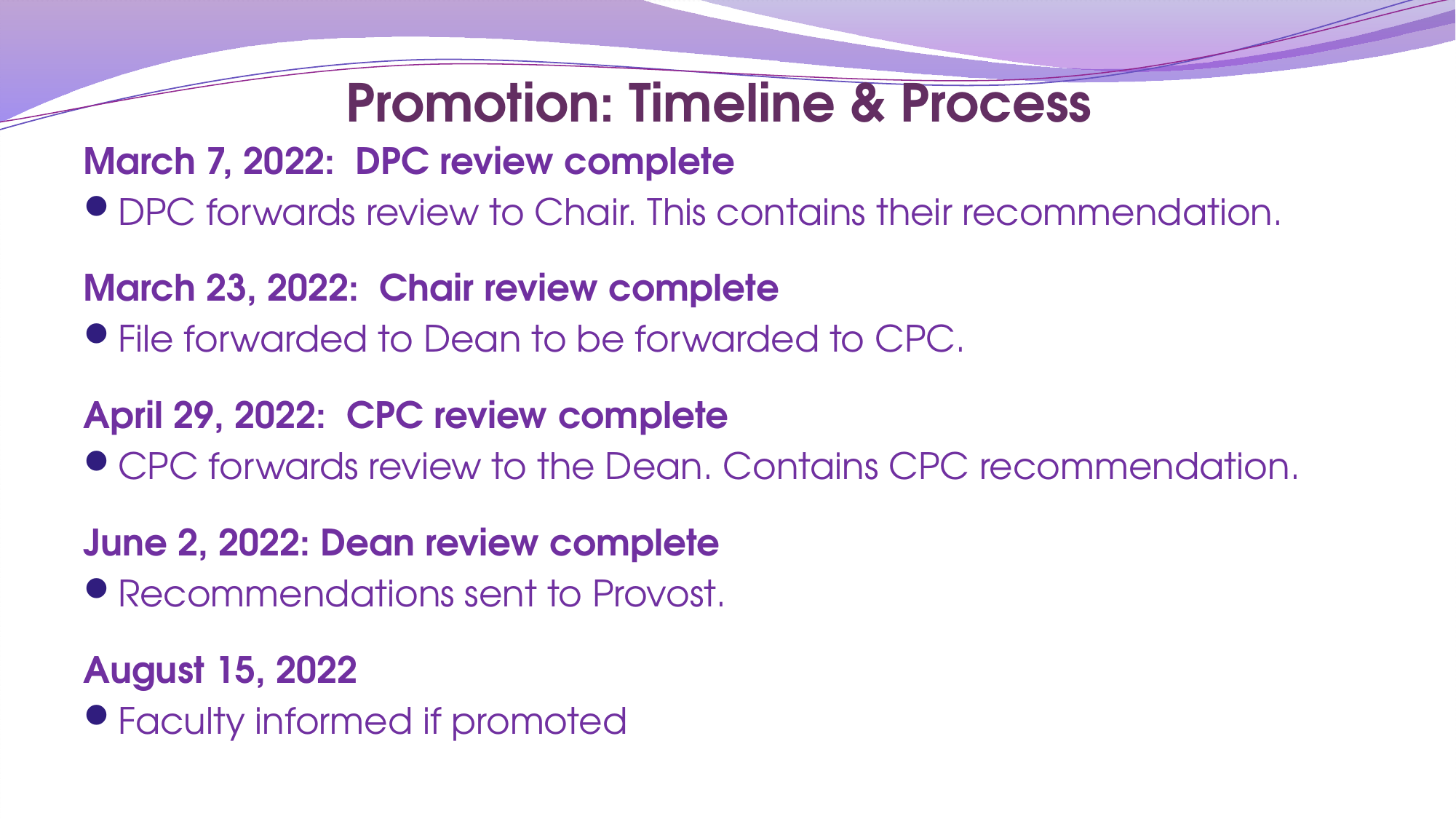

# Promotion: Timeline & Process
March 7, 2022:  DPC review complete
DPC forwards review to Chair. This contains their recommendation.

March 23, 2022:  Chair review complete
File forwarded to Dean to be forwarded to CPC.

April 29, 2022:  CPC review complete
CPC forwards review to the Dean. Contains CPC recommendation.

June 2, 2022: Dean review complete
Recommendations sent to Provost.

August 15, 2022
Faculty informed if promoted